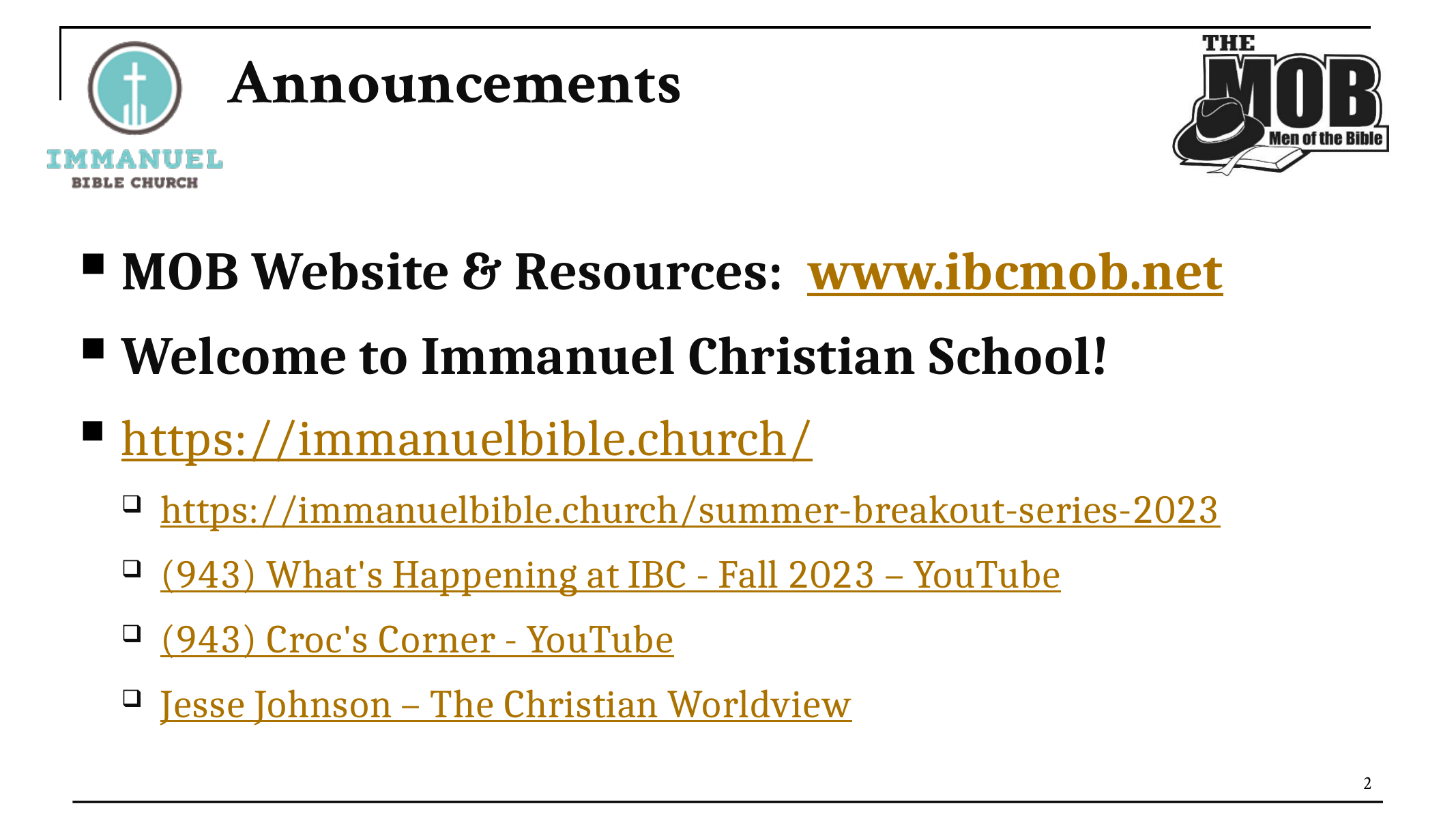

# Announcements
MOB Website & Resources:  www.ibcmob.net
Welcome to Immanuel Christian School!
https://immanuelbible.church/
https://immanuelbible.church/summer-breakout-series-2023
(943) What's Happening at IBC - Fall 2023 – YouTube
(943) Croc's Corner - YouTube
Jesse Johnson – The Christian Worldview
2